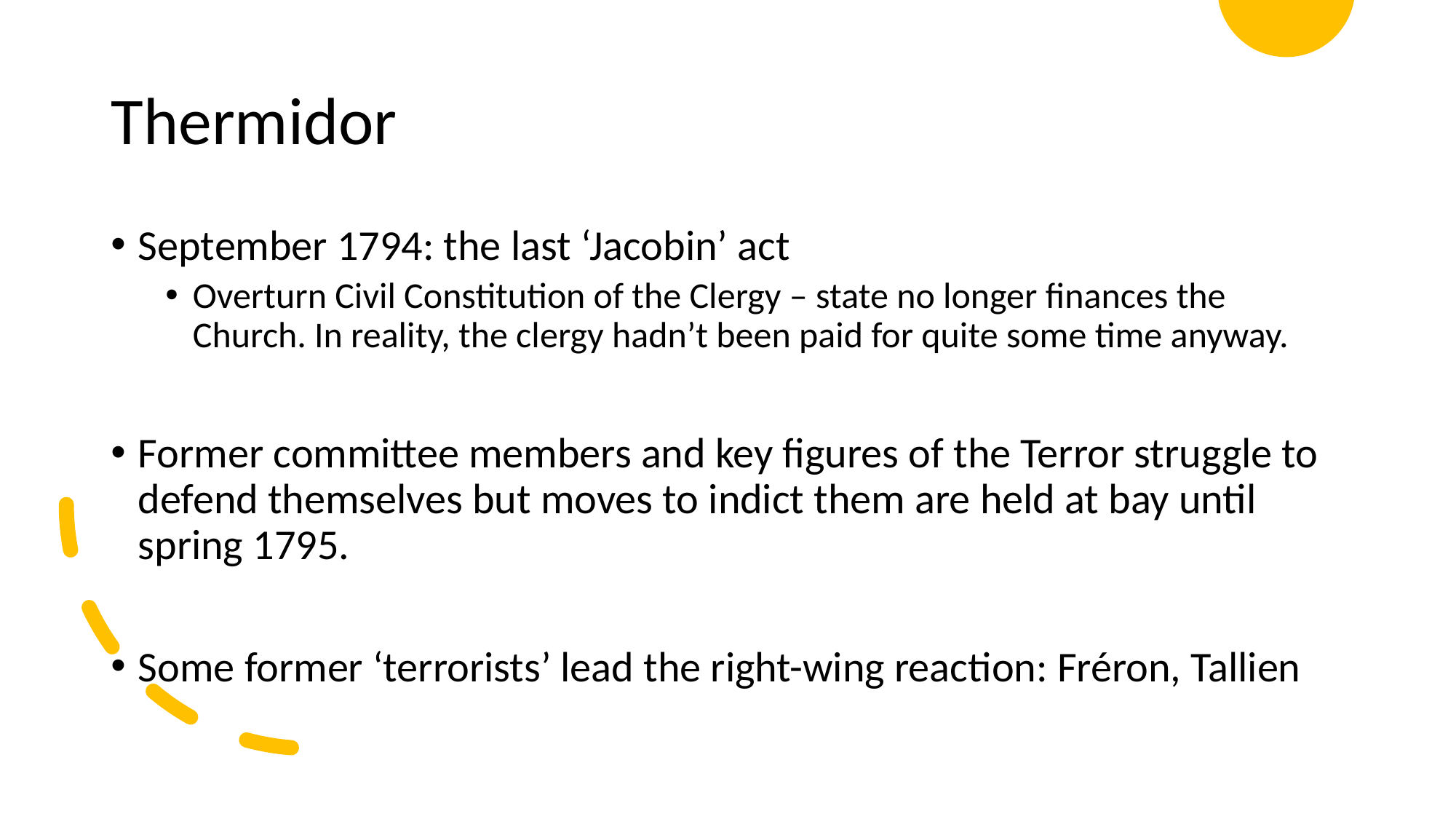

# Thermidor
September 1794: the last ‘Jacobin’ act
Overturn Civil Constitution of the Clergy – state no longer finances the Church. In reality, the clergy hadn’t been paid for quite some time anyway.

Former committee members and key figures of the Terror struggle to defend themselves but moves to indict them are held at bay until spring 1795.

Some former ‘terrorists’ lead the right-wing reaction: Fréron, Tallien